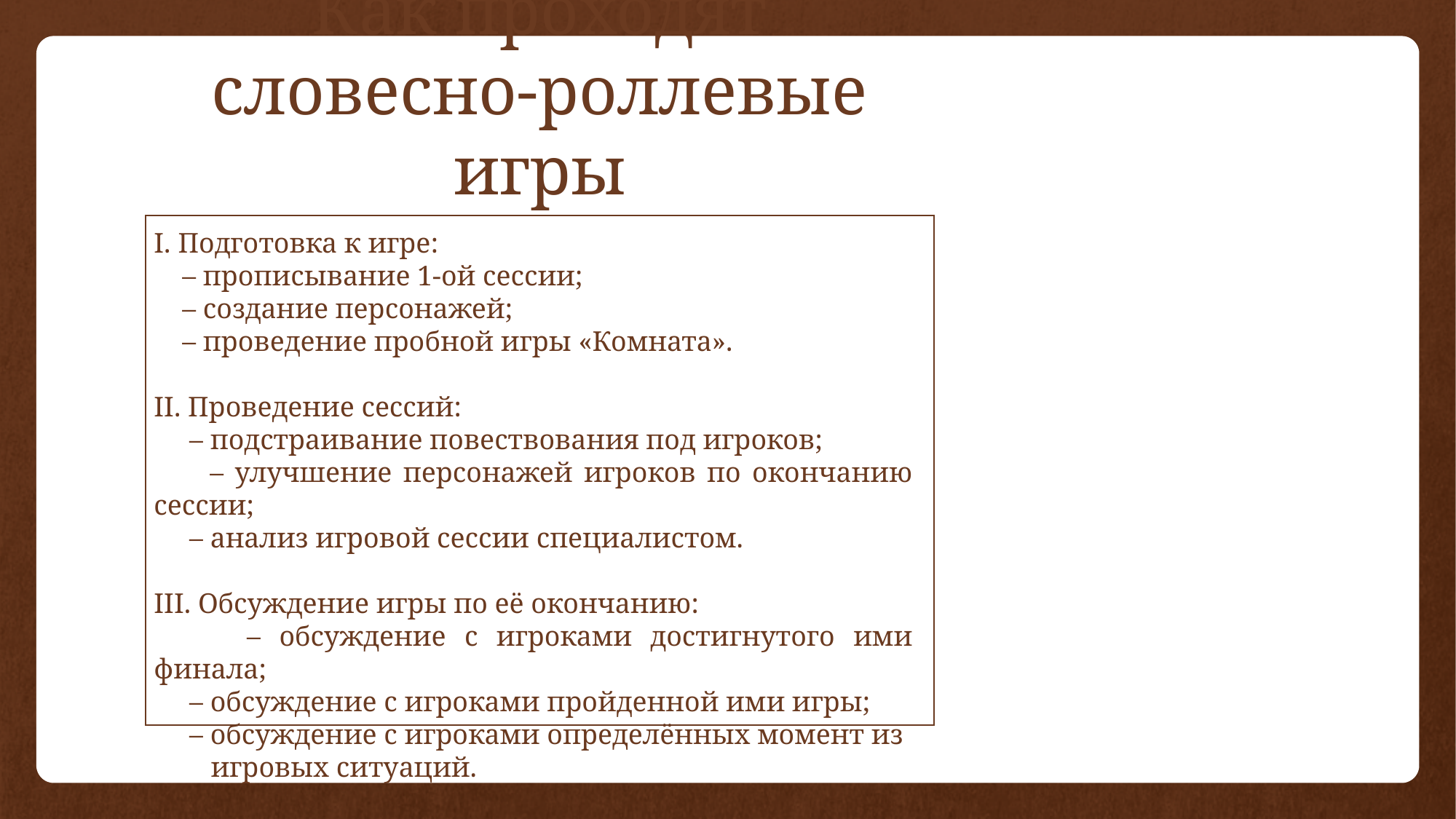

# Как проходят словесно-роллевые игры
I. Подготовка к игре:
    – прописывание 1-ой сессии;
    – создание персонажей;
    – проведение пробной игры «Комната».

II. Проведение сессий:
     – подстраивание повествования под игроков;
     – улучшение персонажей игроков по окончанию сессии;
     – анализ игровой сессии специалистом.

III. Обсуждение игры по её окончанию:
     – обсуждение с игроками достигнутого ими финала;
     – обсуждение с игроками пройденной ими игры;
     – обсуждение с игроками определённых момент из
        игровых ситуаций.